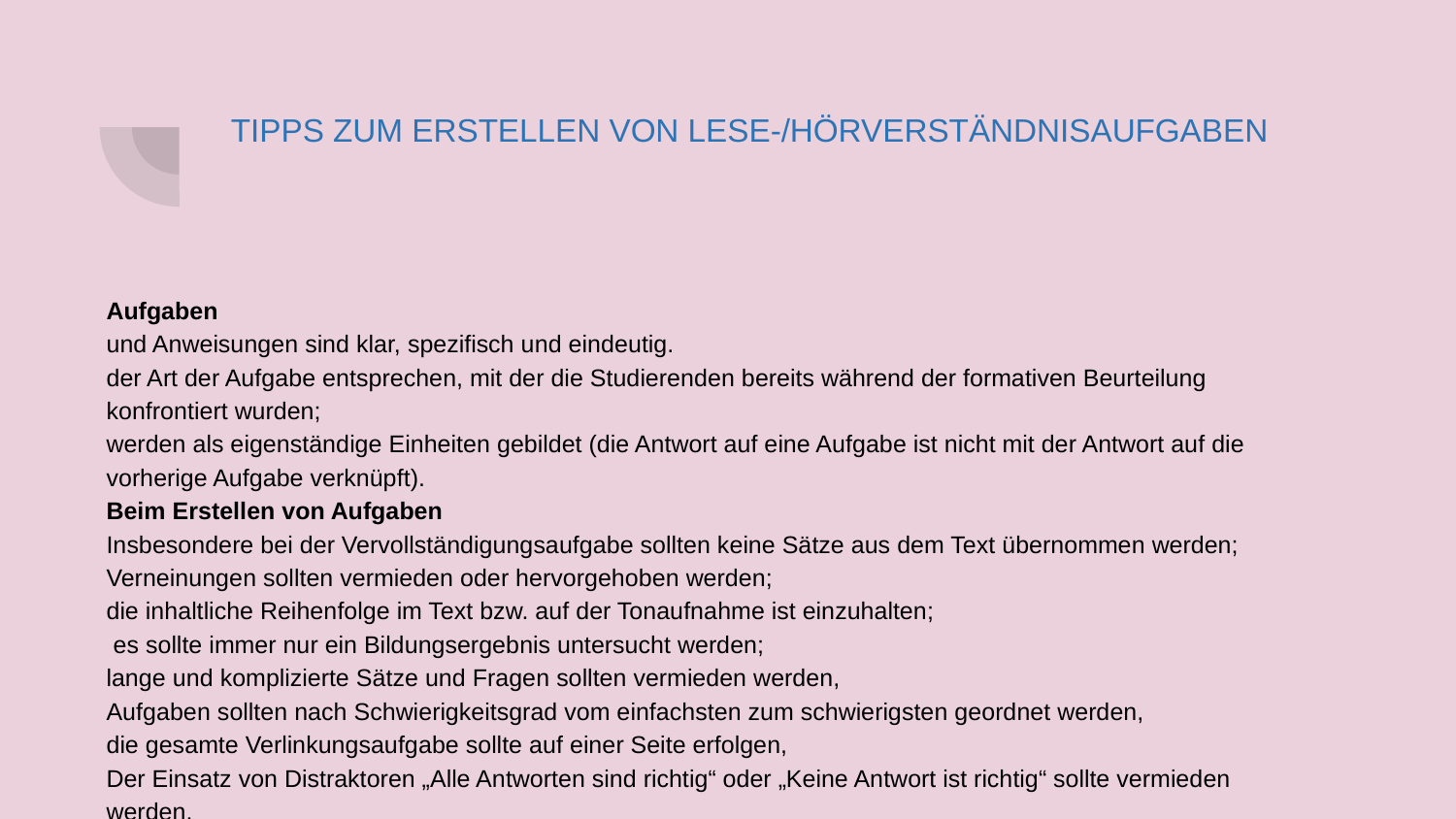

TIPPS ZUM ERSTELLEN VON LESE-/HÖRVERSTÄNDNISAUFGABEN
Aufgaben
und Anweisungen sind klar, spezifisch und eindeutig.
der Art der Aufgabe entsprechen, mit der die Studierenden bereits während der formativen Beurteilung konfrontiert wurden;
werden als eigenständige Einheiten gebildet (die Antwort auf eine Aufgabe ist nicht mit der Antwort auf die vorherige Aufgabe verknüpft).
Beim Erstellen von Aufgaben
Insbesondere bei der Vervollständigungsaufgabe sollten keine Sätze aus dem Text übernommen werden;
Verneinungen sollten vermieden oder hervorgehoben werden;
die inhaltliche Reihenfolge im Text bzw. auf der Tonaufnahme ist einzuhalten;
 es sollte immer nur ein Bildungsergebnis untersucht werden;
lange und komplizierte Sätze und Fragen sollten vermieden werden,
Aufgaben sollten nach Schwierigkeitsgrad vom einfachsten zum schwierigsten geordnet werden,
die gesamte Verlinkungsaufgabe sollte auf einer Seite erfolgen,
Der Einsatz von Distraktoren „Alle Antworten sind richtig“ oder „Keine Antwort ist richtig“ sollte vermieden werden.